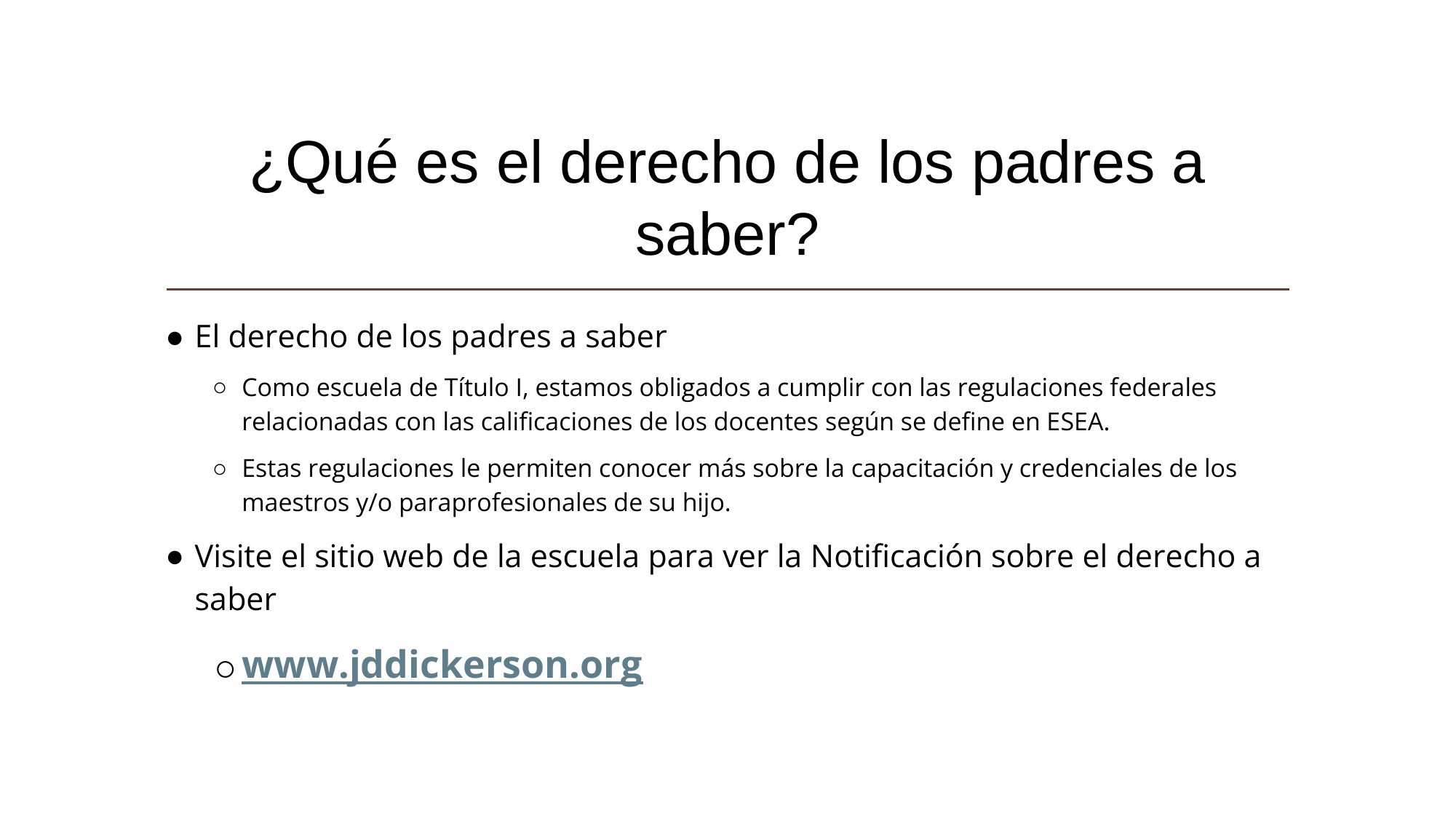

# ¿Qué es el derecho de los padres a saber?
El derecho de los padres a saber
Como escuela de Título I, estamos obligados a cumplir con las regulaciones federales relacionadas con las calificaciones de los docentes según se define en ESEA.
Estas regulaciones le permiten conocer más sobre la capacitación y credenciales de los maestros y/o paraprofesionales de su hijo.
Visite el sitio web de la escuela para ver la Notificación sobre el derecho a saber
www.jddickerson.org